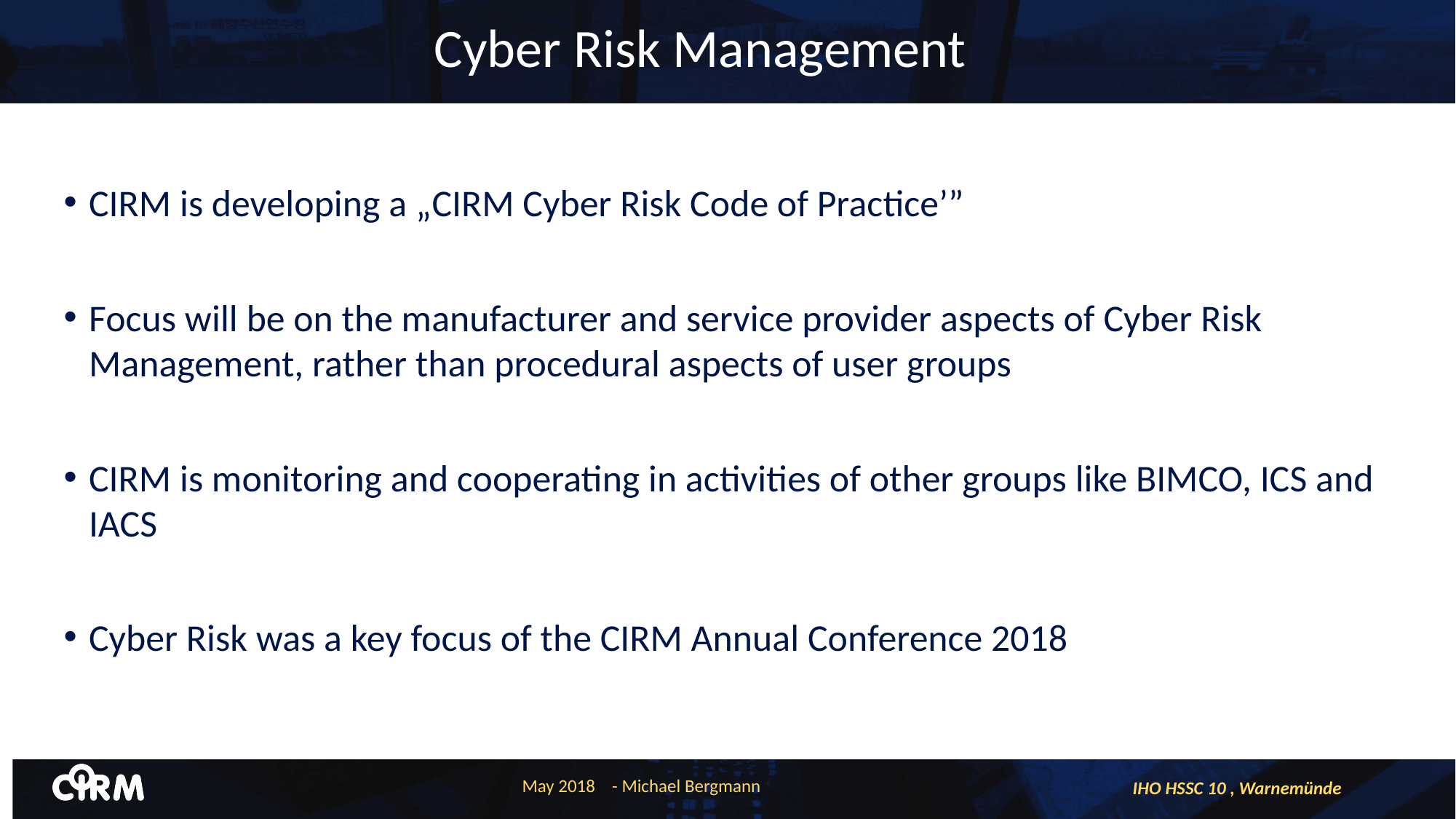

# Cyber Risk Management
CIRM is developing a „CIRM Cyber Risk Code of Practice’”

Focus will be on the manufacturer and service provider aspects of Cyber Risk Management, rather than procedural aspects of user groups

CIRM is monitoring and cooperating in activities of other groups like BIMCO, ICS and IACS

Cyber Risk was a key focus of the CIRM Annual Conference 2018
May 2018    - Michael Bergmann
IHO HSSC 10 , Warnemünde